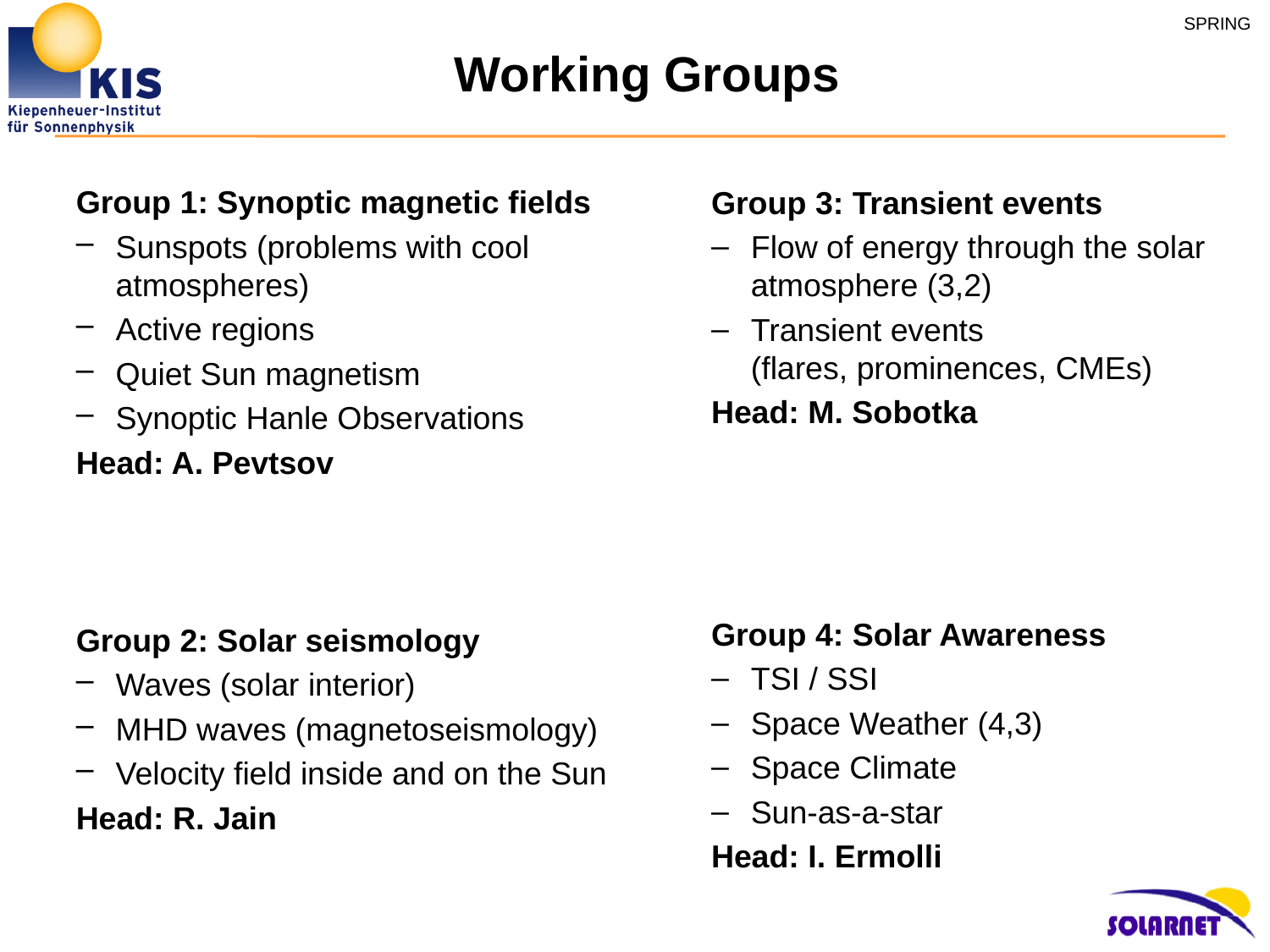

Working Groups
Group 1: Synoptic magnetic fields
Sunspots (problems with cool atmospheres)
Active regions
Quiet Sun magnetism
Synoptic Hanle Observations
Head: A. Pevtsov

Group 2: Solar seismology
Waves (solar interior)
MHD waves (magnetoseismology)
Velocity field inside and on the Sun
Head: R. Jain

Group 3: Transient events
Flow of energy through the solar atmosphere (3,2)
Transient events
(flares, prominences, CMEs)
Head: M. Sobotka

Group 4: Solar Awareness
TSI / SSI
Space Weather (4,3)
Space Climate
Sun-as-a-star
Head: I. Ermolli